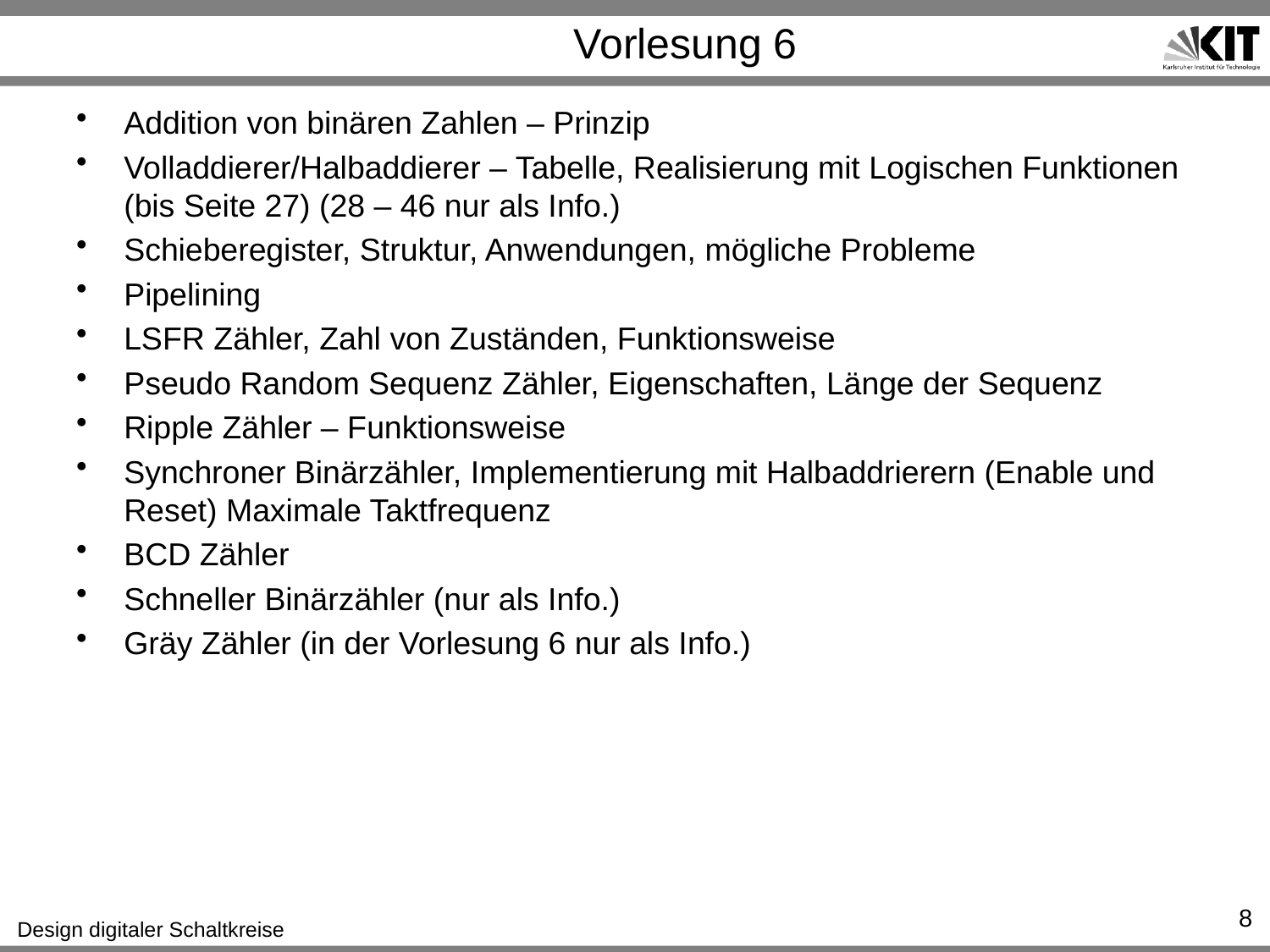

# Vorlesung 6
Addition von binären Zahlen – Prinzip
Volladdierer/Halbaddierer – Tabelle, Realisierung mit Logischen Funktionen (bis Seite 27) (28 – 46 nur als Info.)
Schieberegister, Struktur, Anwendungen, mögliche Probleme
Pipelining
LSFR Zähler, Zahl von Zuständen, Funktionsweise
Pseudo Random Sequenz Zähler, Eigenschaften, Länge der Sequenz
Ripple Zähler – Funktionsweise
Synchroner Binärzähler, Implementierung mit Halbaddrierern (Enable und Reset) Maximale Taktfrequenz
BCD Zähler
Schneller Binärzähler (nur als Info.)
Gräy Zähler (in der Vorlesung 6 nur als Info.)

8